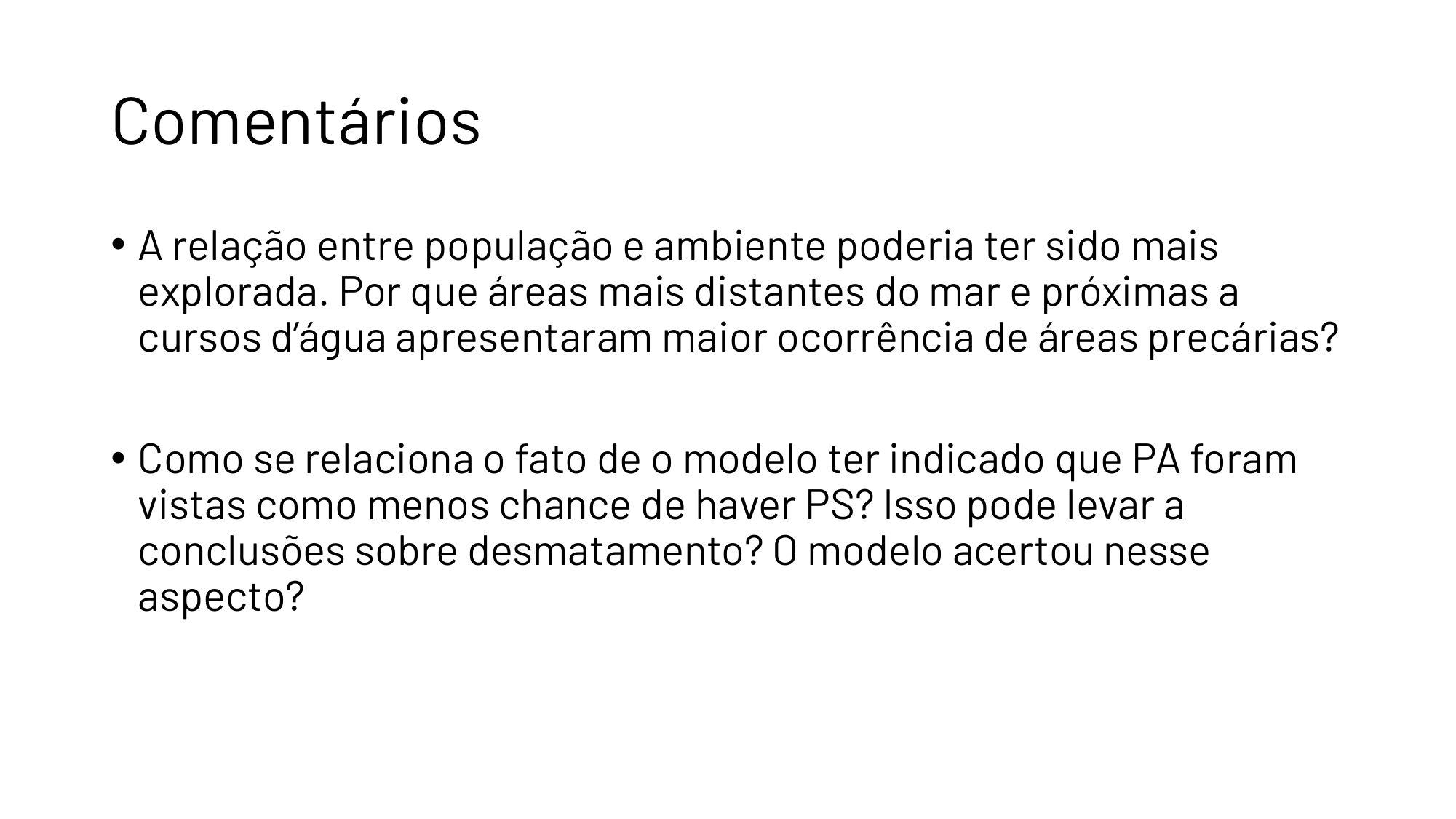

# Comentários
A relação entre população e ambiente poderia ter sido mais explorada. Por que áreas mais distantes do mar e próximas a cursos d’água apresentaram maior ocorrência de áreas precárias?

Como se relaciona o fato de o modelo ter indicado que PA foram vistas como menos chance de haver PS? Isso pode levar a conclusões sobre desmatamento? O modelo acertou nesse aspecto?